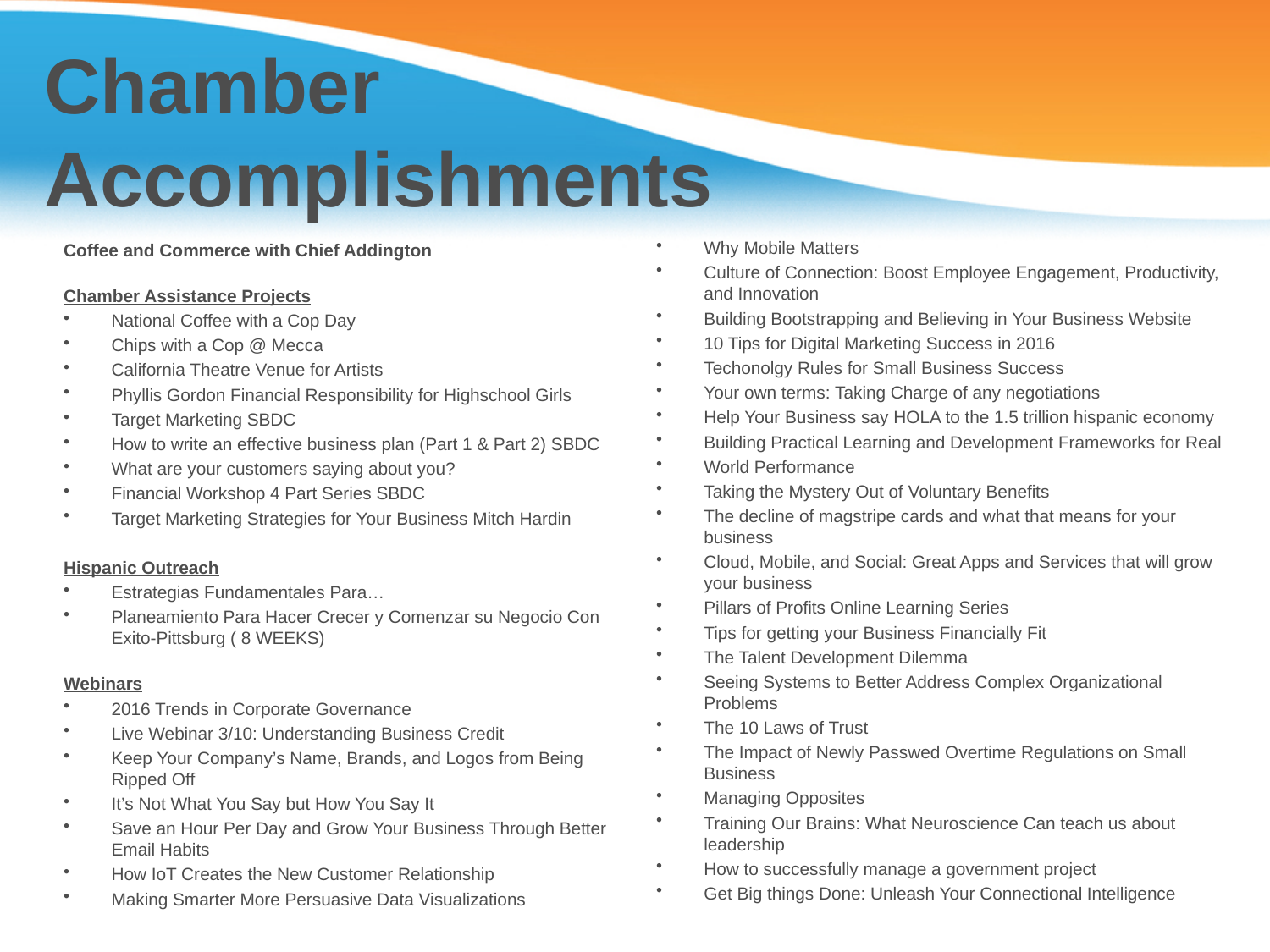

# Chamber Accomplishments
Why Mobile Matters
Culture of Connection: Boost Employee Engagement, Productivity, and Innovation
Building Bootstrapping and Believing in Your Business Website
10 Tips for Digital Marketing Success in 2016
Techonolgy Rules for Small Business Success
Your own terms: Taking Charge of any negotiations
Help Your Business say HOLA to the 1.5 trillion hispanic economy
Building Practical Learning and Development Frameworks for Real
World Performance
Taking the Mystery Out of Voluntary Benefits
The decline of magstripe cards and what that means for your business
Cloud, Mobile, and Social: Great Apps and Services that will grow your business
Pillars of Profits Online Learning Series
Tips for getting your Business Financially Fit
The Talent Development Dilemma
Seeing Systems to Better Address Complex Organizational Problems
The 10 Laws of Trust
The Impact of Newly Passwed Overtime Regulations on Small Business
Managing Opposites
Training Our Brains: What Neuroscience Can teach us about leadership
How to successfully manage a government project
Get Big things Done: Unleash Your Connectional Intelligence
Coffee and Commerce with Chief Addington
Chamber Assistance Projects
National Coffee with a Cop Day
Chips with a Cop @ Mecca
California Theatre Venue for Artists
Phyllis Gordon Financial Responsibility for Highschool Girls
Target Marketing SBDC
How to write an effective business plan (Part 1 & Part 2) SBDC
What are your customers saying about you?
Financial Workshop 4 Part Series SBDC
Target Marketing Strategies for Your Business Mitch Hardin

Hispanic Outreach
Estrategias Fundamentales Para…
Planeamiento Para Hacer Crecer y Comenzar su Negocio Con Exito-Pittsburg ( 8 WEEKS)
Webinars
2016 Trends in Corporate Governance
Live Webinar 3/10: Understanding Business Credit
Keep Your Company’s Name, Brands, and Logos from Being Ripped Off
It’s Not What You Say but How You Say It
Save an Hour Per Day and Grow Your Business Through Better Email Habits
How IoT Creates the New Customer Relationship
Making Smarter More Persuasive Data Visualizations